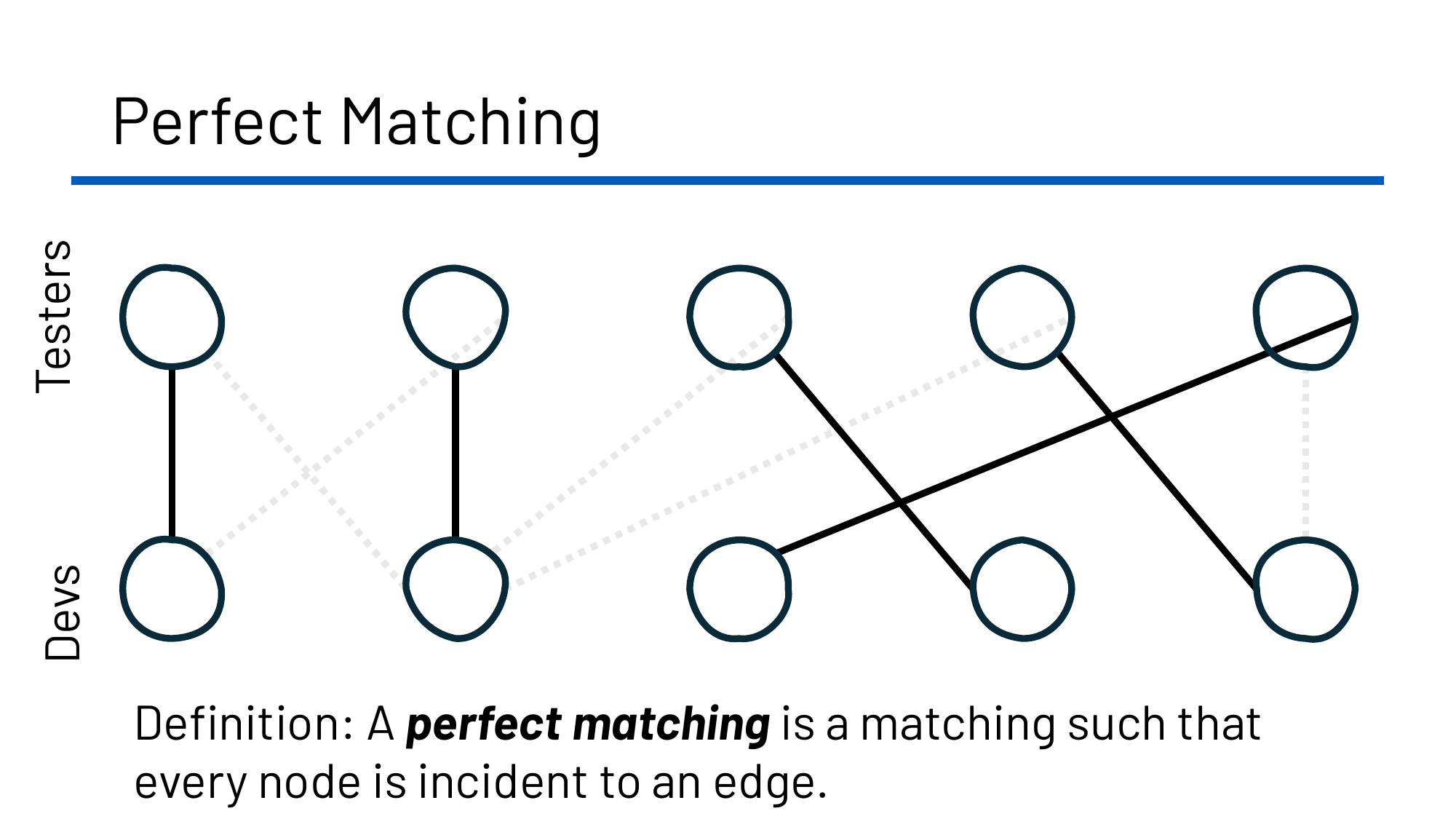

# Perfect Matching

Testers

Devs
Definition: A perfect matching is a matching such that every node is incident to an edge.